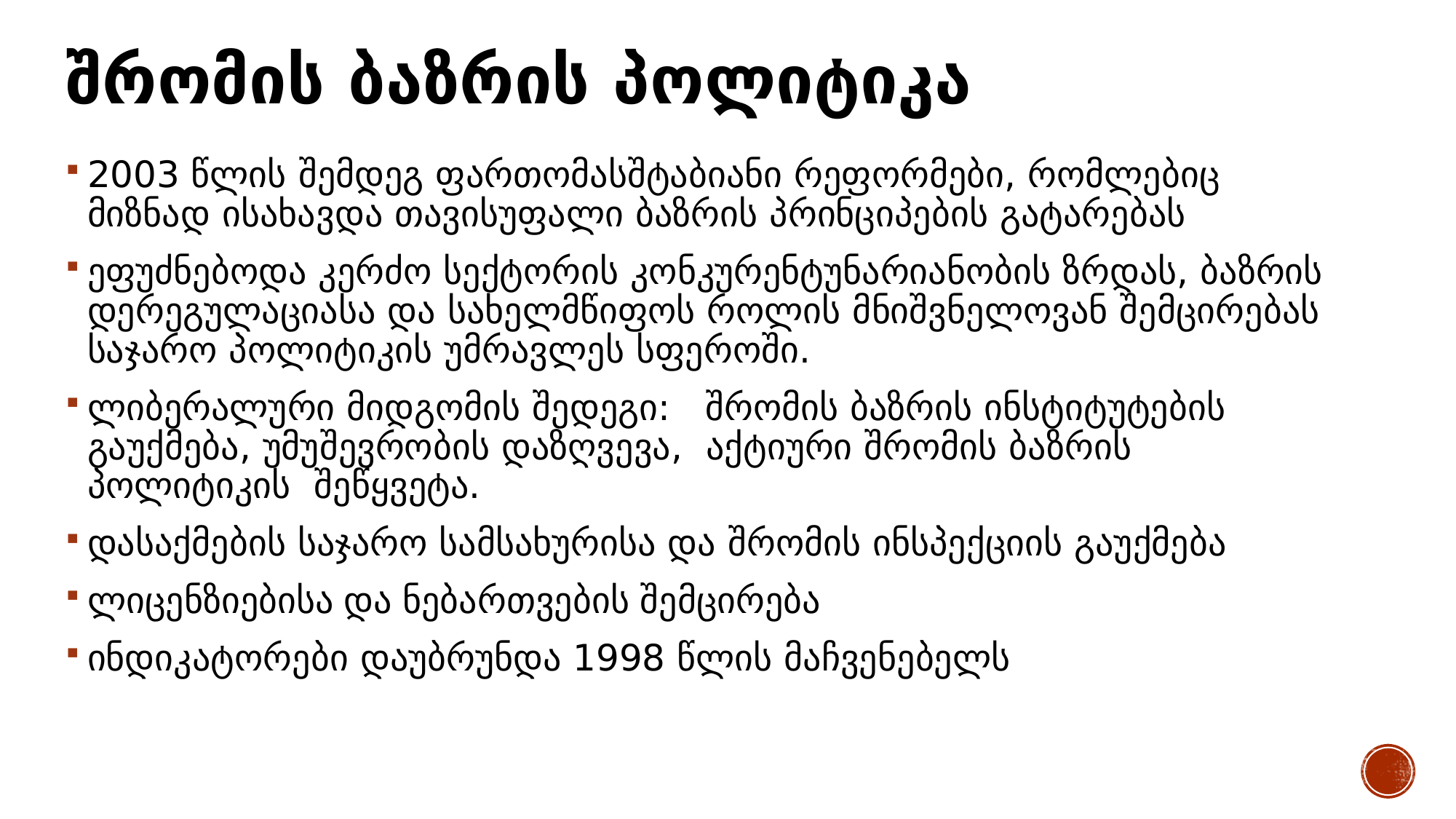

# შრომის ბაზრის პოლიტიკა
2003 წლის შემდეგ ფართომასშტაბიანი რეფორმები, რომლებიც მიზნად ისახავდა თავისუფალი ბაზრის პრინციპების გატარებას
ეფუძნებოდა კერძო სექტორის კონკურენტუნარიანობის ზრდას, ბაზრის  დერეგულაციასა და სახელმწიფოს როლის მნიშვნელოვან შემცირებას საჯარო პოლიტიკის უმრავლეს სფეროში.
ლიბერალური მიდგომის შედეგი:   შრომის ბაზრის ინსტიტუტების გაუქმება, უმუშევრობის დაზღვევა,  აქტიური შრომის ბაზრის პოლიტიკის  შეწყვეტა.
დასაქმების საჯარო სამსახურისა და შრომის ინსპექციის გაუქმება
ლიცენზიებისა და ნებართვების შემცირება
ინდიკატორები დაუბრუნდა 1998 წლის მაჩვენებელს